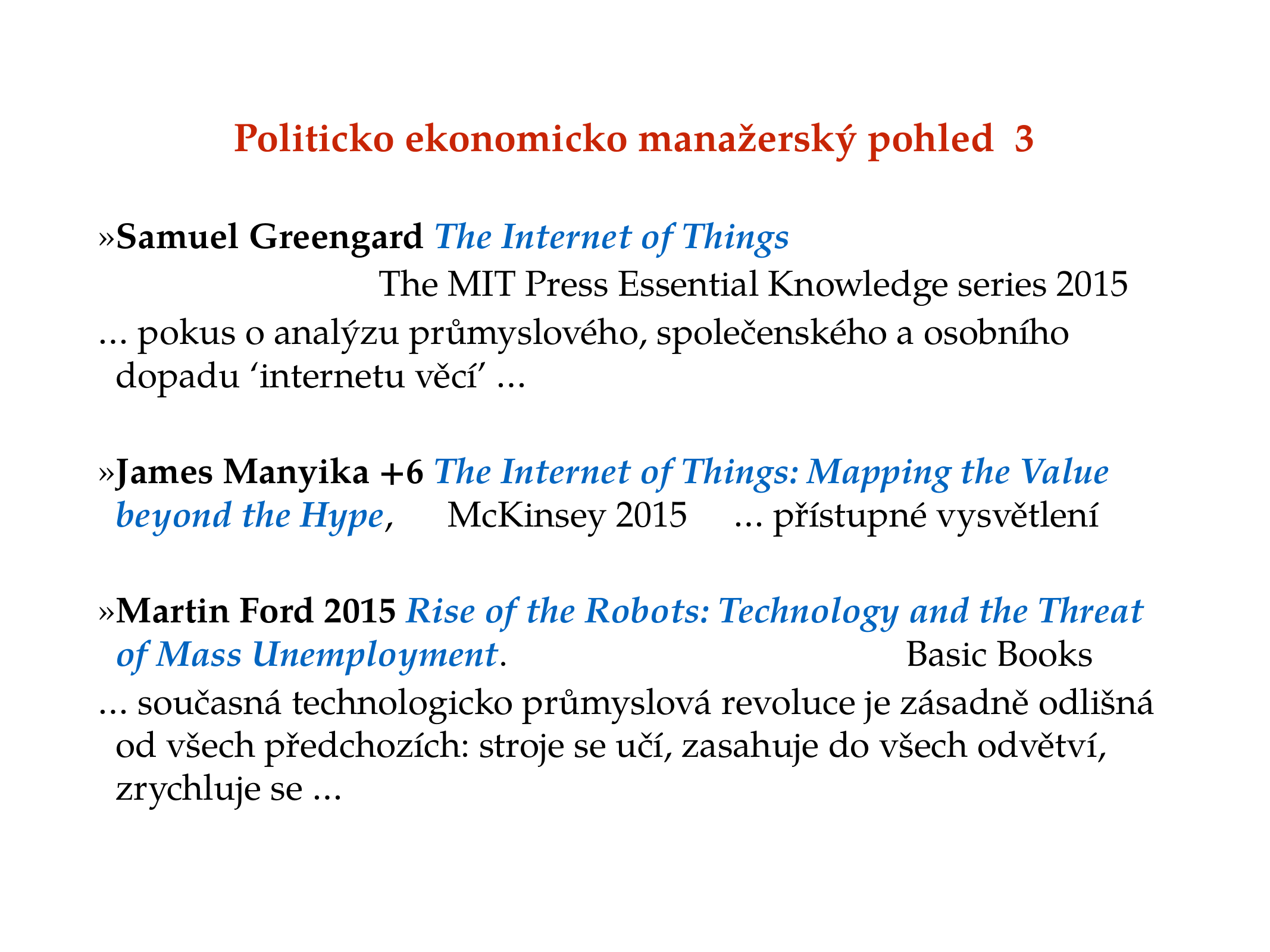

# Politicko ekonomicko manažerský pohled  3

»Samuel Greengard The Internet of Things
     The MIT Press Essential Knowledge series 2015
… pokus o analýzu průmyslového, společenského a osobního dopadu ‘internetu věcí’ …

»James Manyika +6 The Internet of Things: Mapping the Value beyond the Hype,      McKinsey 2015     … přístupné vysvětlení

»Martin Ford 2015 Rise of the Robots: Technology and the Threat of Mass Unemployment.                                            Basic Books
… současná technologicko průmyslová revoluce je zásadně odlišná od všech předchozích: stroje se učí, zasahuje do všech odvětví, zrychluje se …